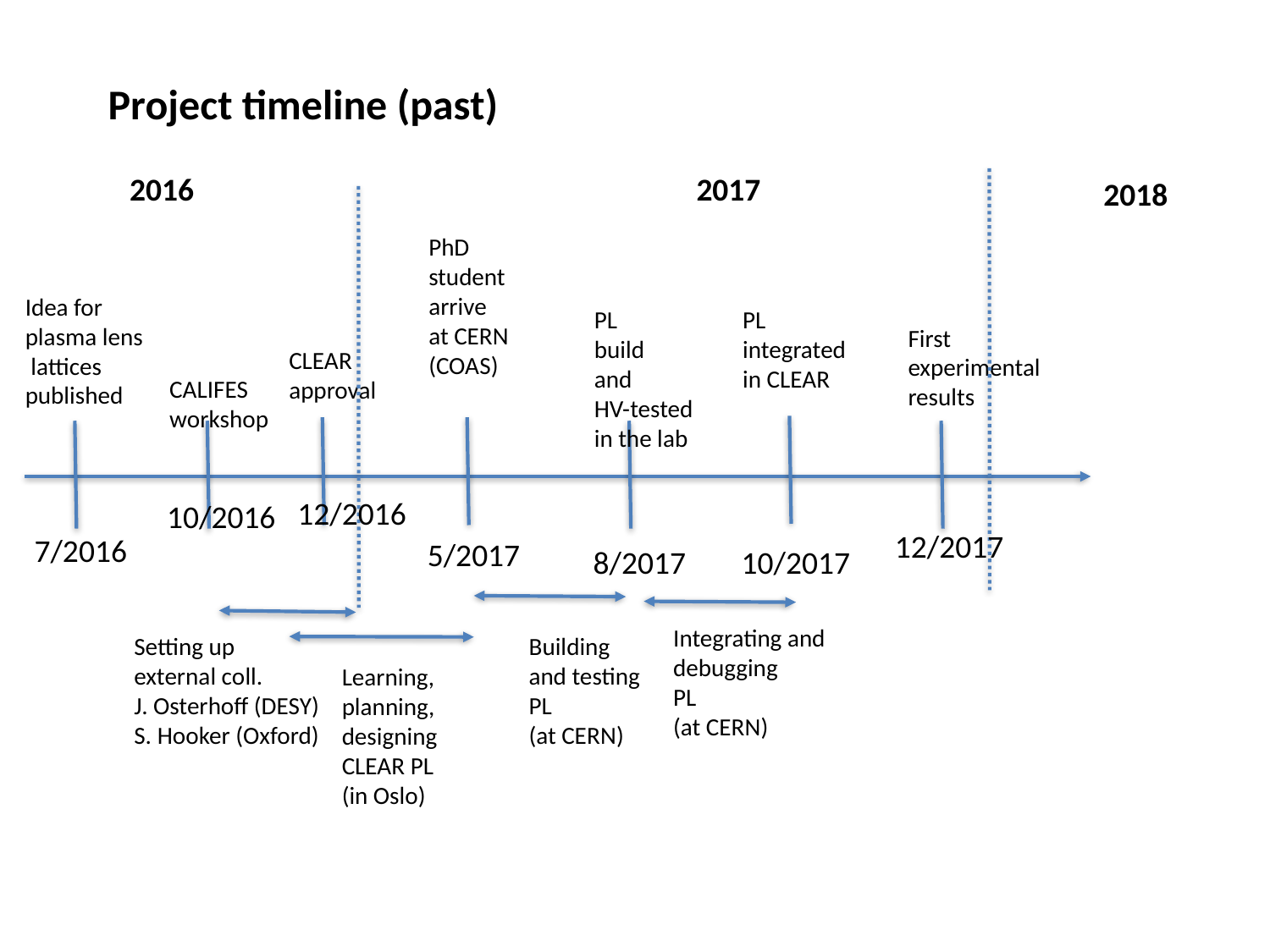

Project timeline (past)
2016
2017
2018
PhD
student
arrive
at CERN
(COAS)
Idea for
plasma lens
 lattices
published
PL
build
and
HV-tested
in the lab
PL
integrated
in CLEAR
First experimental
results

CLEAR
approval
CALIFES
workshop
12/2016
10/2016
12/2017
7/2016
5/2017
8/2017
10/2017
Integrating and
debugging
PL
(at CERN)
Building
and testing
PL
(at CERN)
Setting up
external coll.
J. Osterhoff (DESY)
S. Hooker (Oxford)
Learning,
planning,
designing
CLEAR PL
(in Oslo)